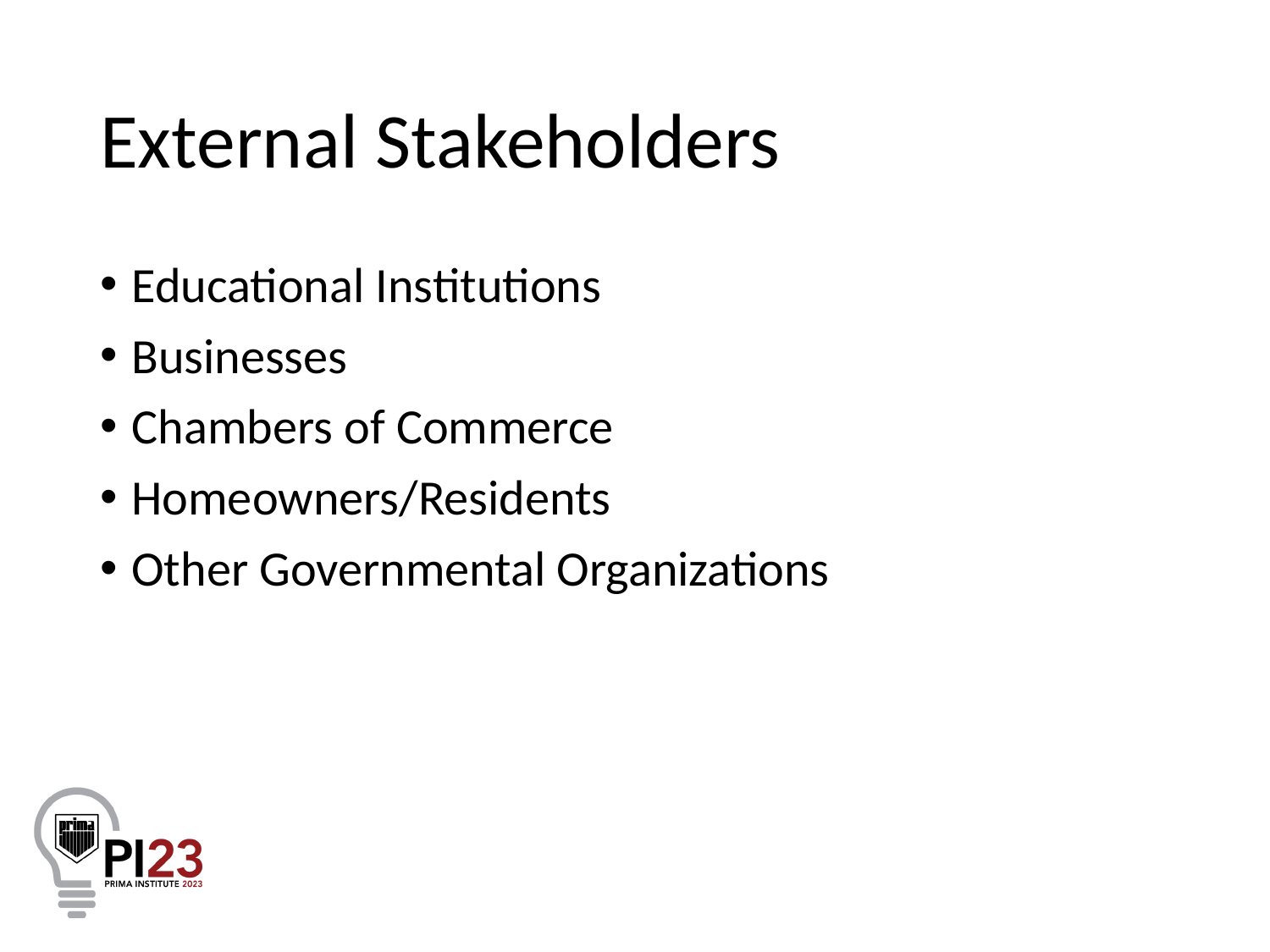

# External Stakeholders
Educational Institutions
Businesses
Chambers of Commerce
Homeowners/Residents
Other Governmental Organizations